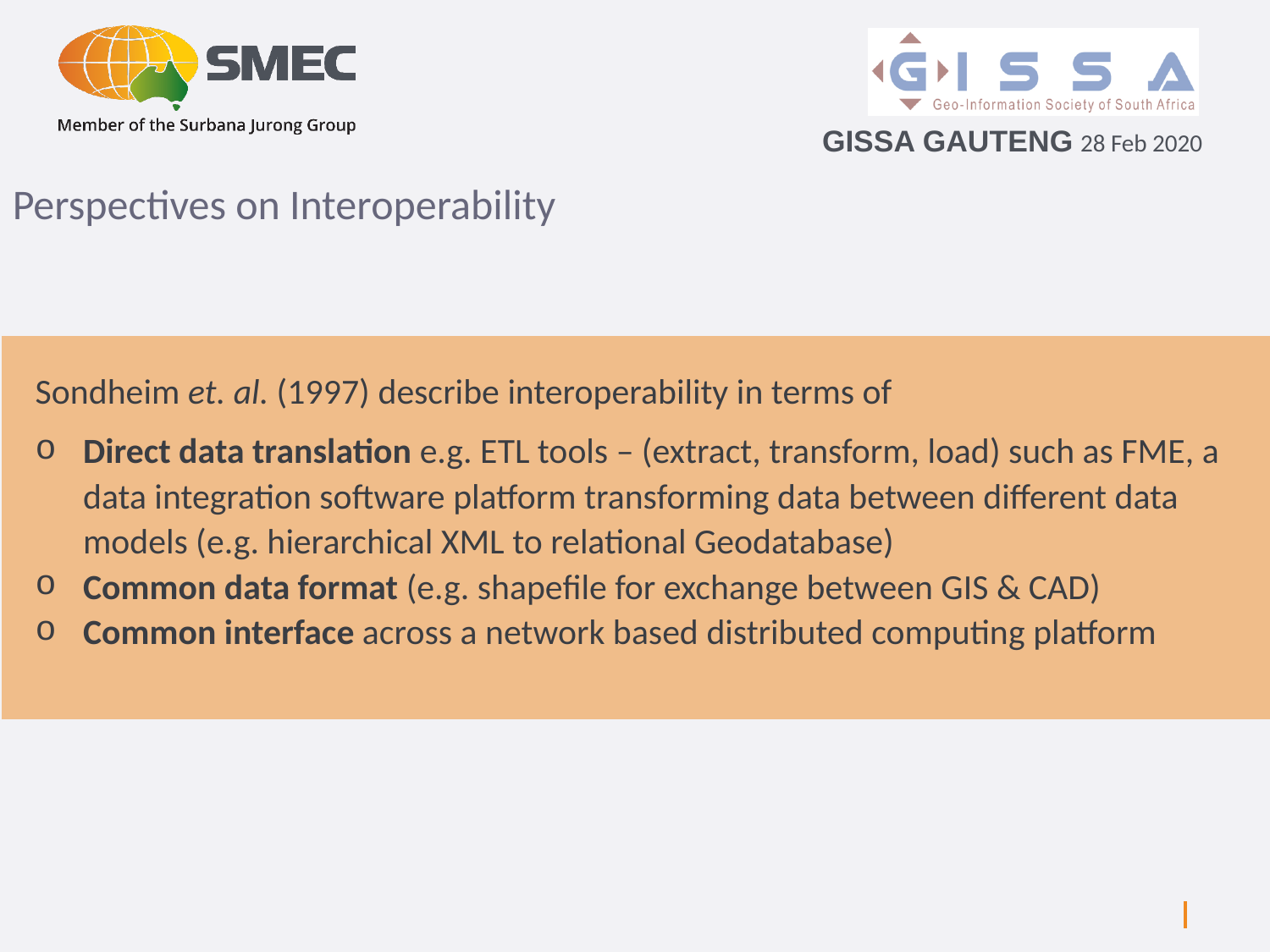

Perspectives on Interoperability

Sondheim et. al. (1997) describe interoperability in terms of
Direct data translation e.g. ETL tools – (extract, transform, load) such as FME, a data integration software platform transforming data between different data models (e.g. hierarchical XML to relational Geodatabase)
Common data format (e.g. shapefile for exchange between GIS & CAD)
Common interface across a network based distributed computing platform